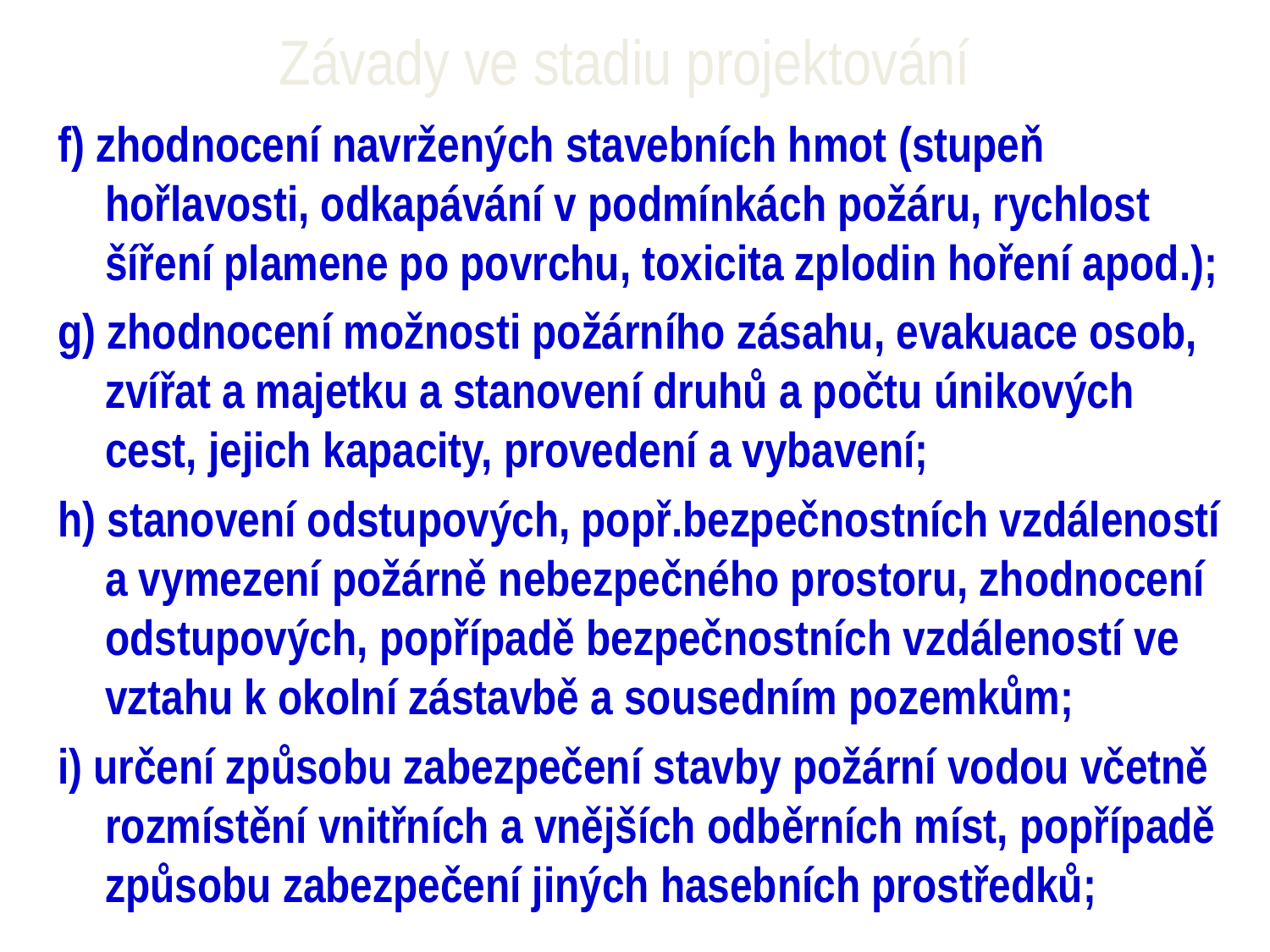

# Závady ve stadiu projektování
f) zhodnocení navržených stavebních hmot (stupeň hořlavosti, odkapávání v podmínkách požáru, rychlost šíření plamene po povrchu, toxicita zplodin hoření apod.);
g) zhodnocení možnosti požárního zásahu, evakuace osob, zvířat a majetku a stanovení druhů a počtu únikových cest, jejich kapacity, provedení a vybavení;
h) stanovení odstupových, popř.bezpečnostních vzdáleností a vymezení požárně nebezpečného prostoru, zhodnocení odstupových, popřípadě bezpečnostních vzdáleností ve vztahu k okolní zástavbě a sousedním pozemkům;
i) určení způsobu zabezpečení stavby požární vodou včetně rozmístění vnitřních a vnějších odběrních míst, popřípadě způsobu zabezpečení jiných hasebních prostředků;